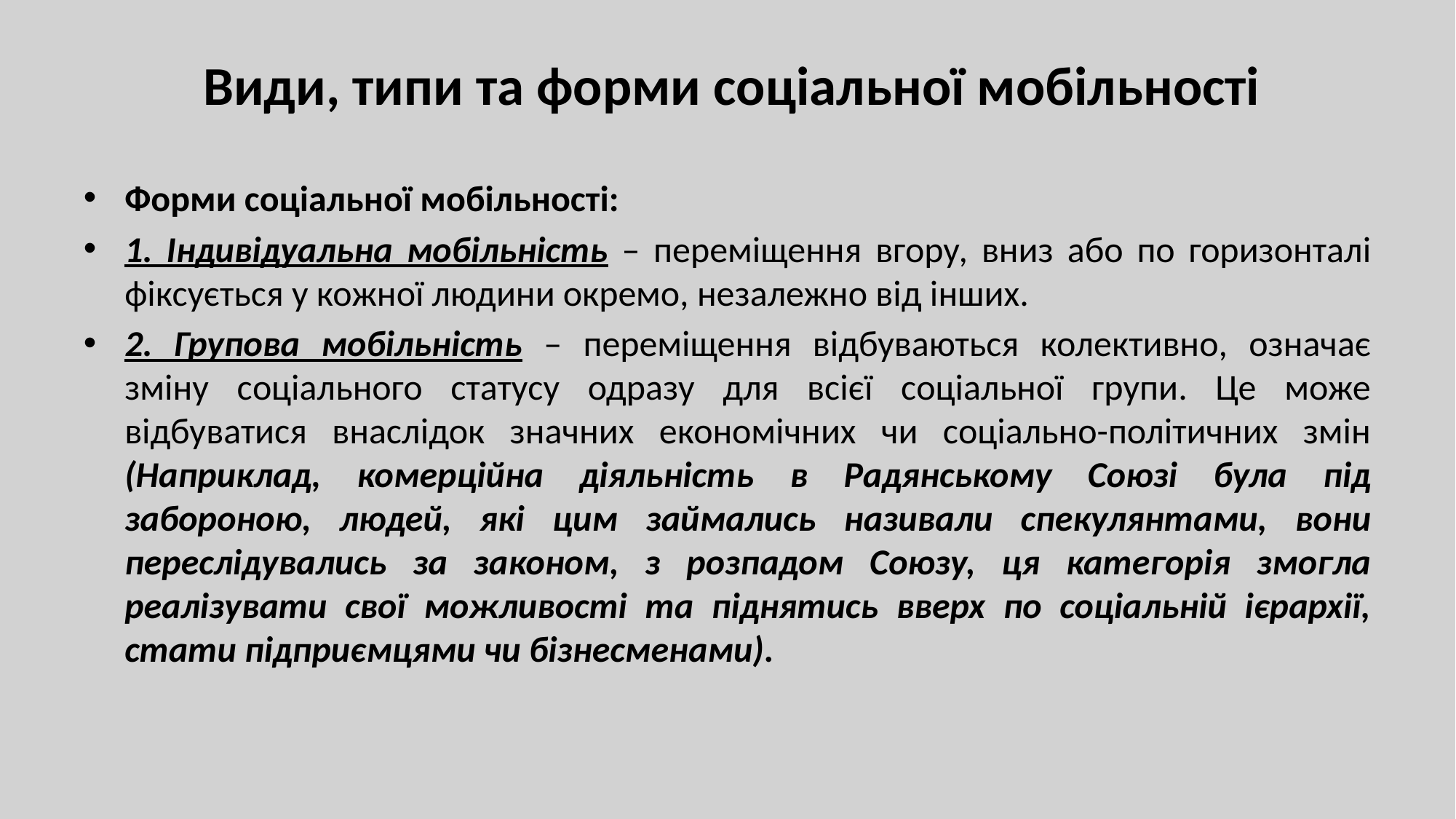

# Види, типи та форми соціальної мобільності

Форми соціальної мобільності:
1. Індивідуальна мобільність – переміщення вгору, вниз або по горизонталі фіксується у кожної людини окремо, незалежно від інших.
2. Групова мобільність – переміщення відбуваються колективно, означає зміну соціального статусу одразу для всієї соціальної групи. Це може відбуватися внаслідок значних економічних чи соціально-політичних змін (Наприклад, комерційна діяльність в Радянському Союзі була під забороною, людей, які цим займались називали спекулянтами, вони переслідувались за законом, з розпадом Союзу, ця категорія змогла реалізувати свої можливості та піднятись вверх по соціальній ієрархії, стати підприємцями чи бізнесменами).